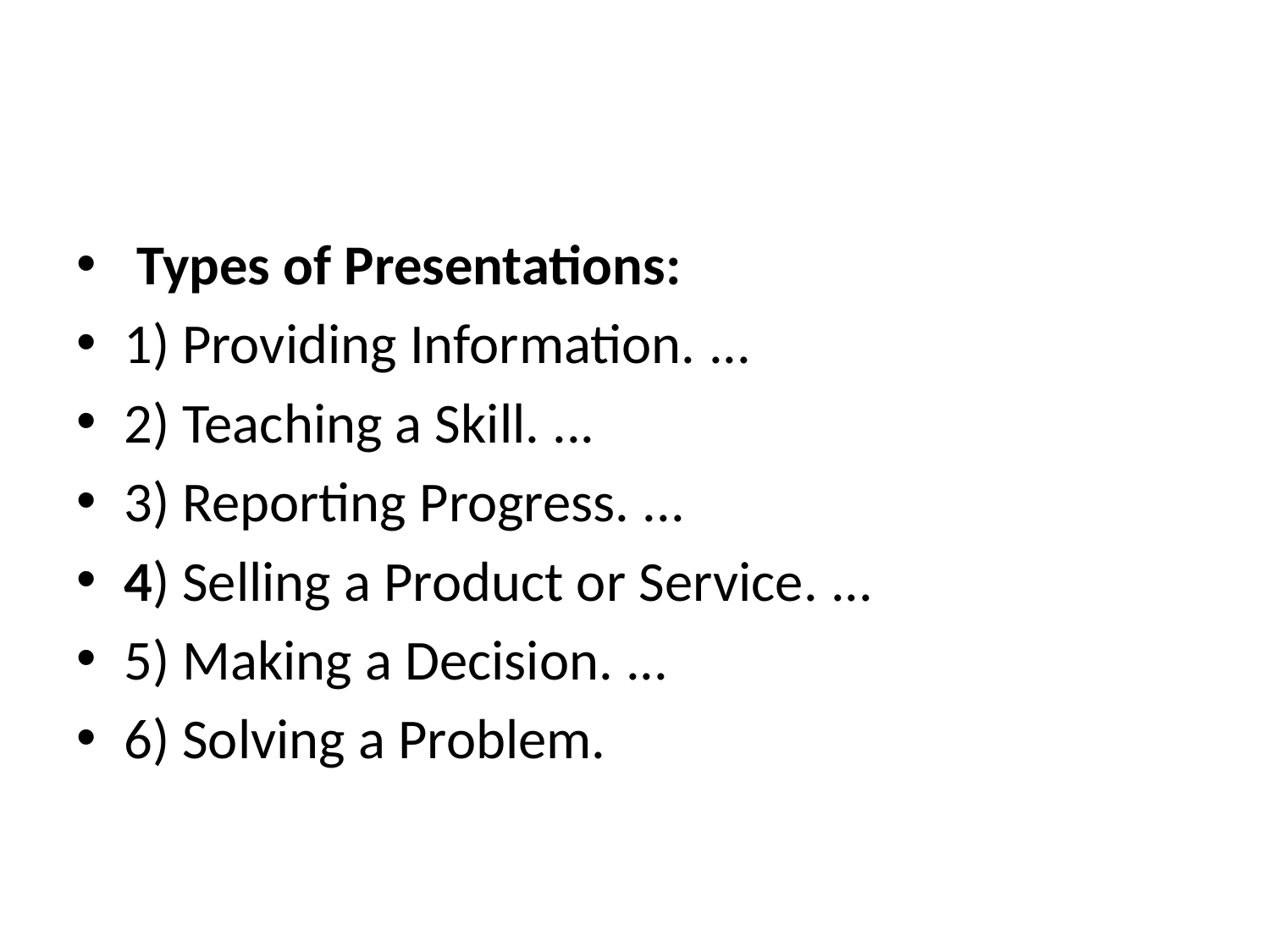

#
 Types of Presentations:
1) Providing Information. ...
2) Teaching a Skill. ...
3) Reporting Progress. ...
4) Selling a Product or Service. ...
5) Making a Decision. ...
6) Solving a Problem.